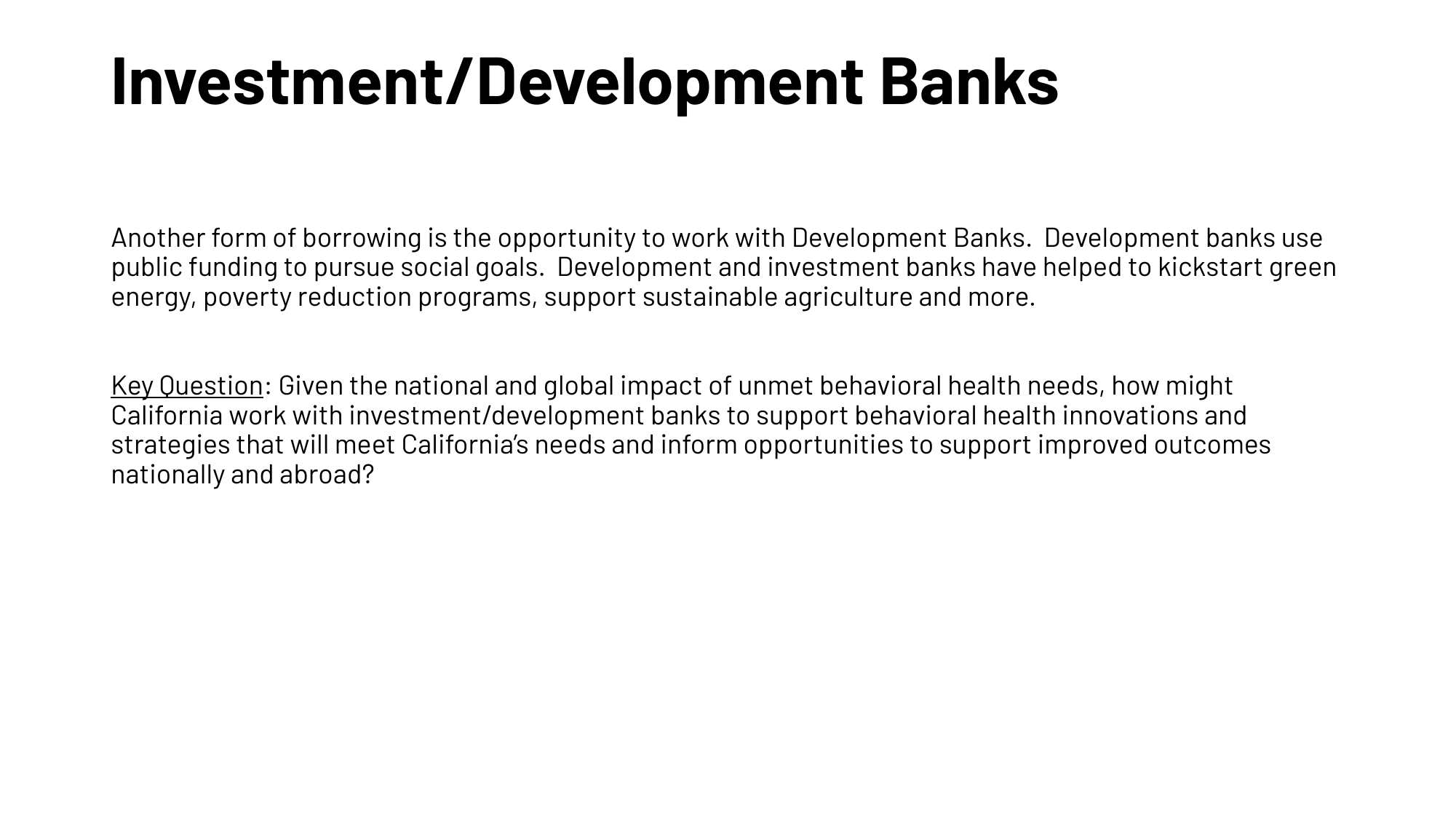

# Investment/Development Banks
Another form of borrowing is the opportunity to work with Development Banks.  Development banks use public funding to pursue social goals.  Development and investment banks have helped to kickstart green energy, poverty reduction programs, support sustainable agriculture and more.

Key Question: Given the national and global impact of unmet behavioral health needs, how might California work with investment/development banks to support behavioral health innovations and strategies that will meet California’s needs and inform opportunities to support improved outcomes nationally and abroad?